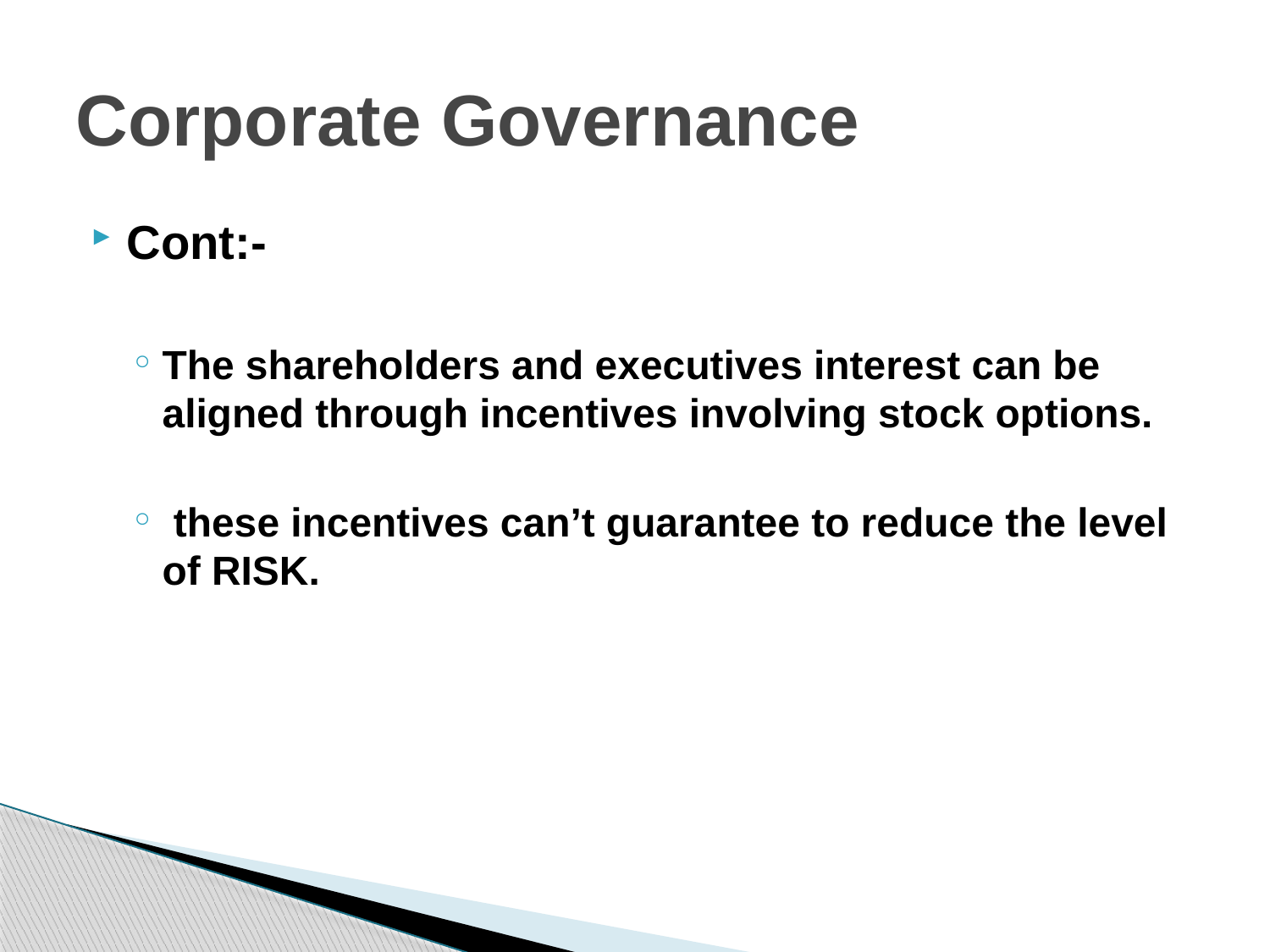

# Corporate Governance
Cont:-

The shareholders and executives interest can be aligned through incentives involving stock options.

 these incentives can’t guarantee to reduce the level of RISK.